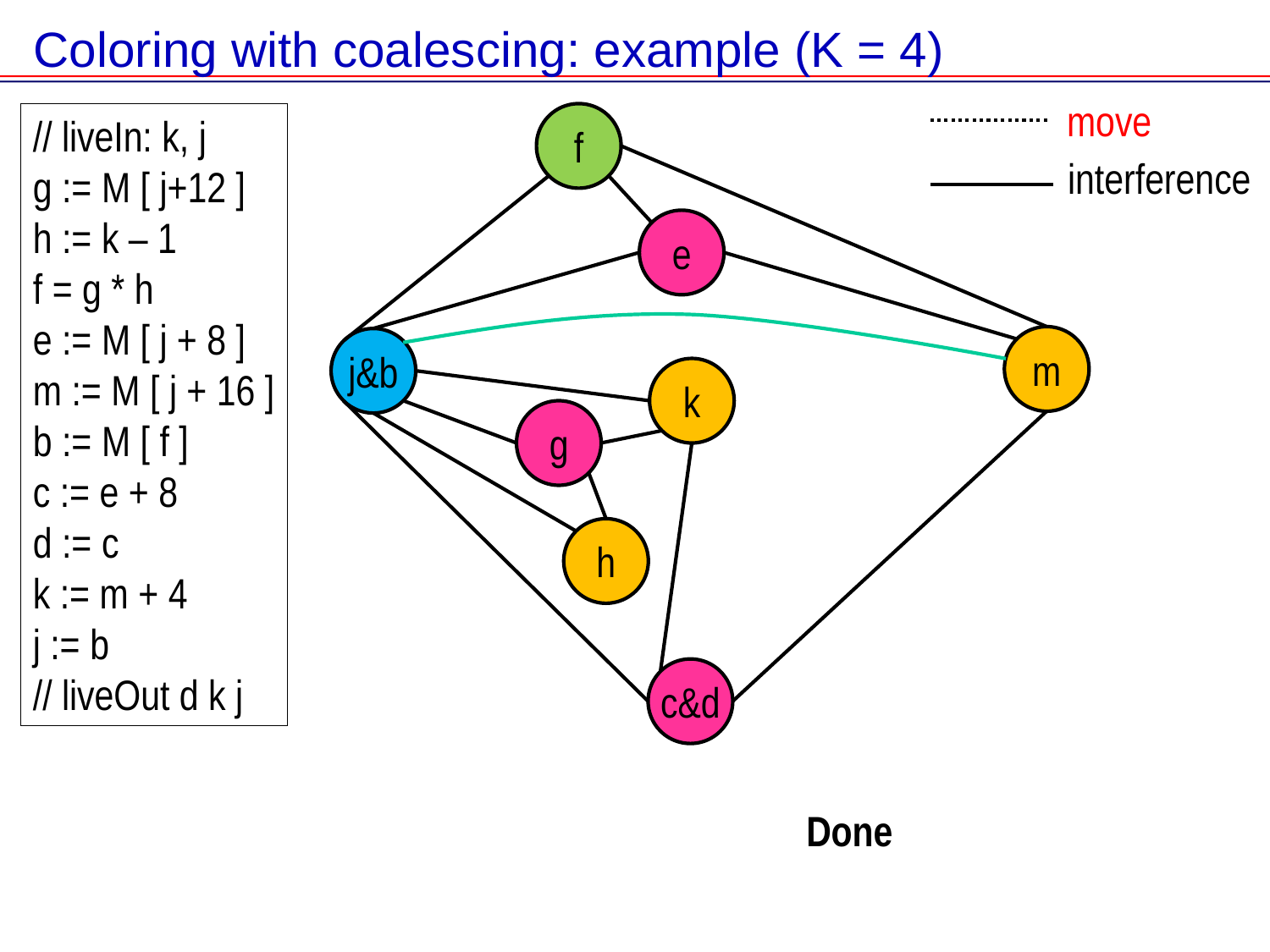

# Coloring with coalescing: example (K = 4)
move
// liveIn: k, j
g := M [ j+12 ]
h := k – 1
f = g * h
e := M [ j + 8 ]
m := M [ j + 16 ]
b := M [ f ]
c := e + 8
d := c
k := m + 4
j := b
// liveOut d k j
f
e
m
j&b
k
g
h
c&d
interference

Done